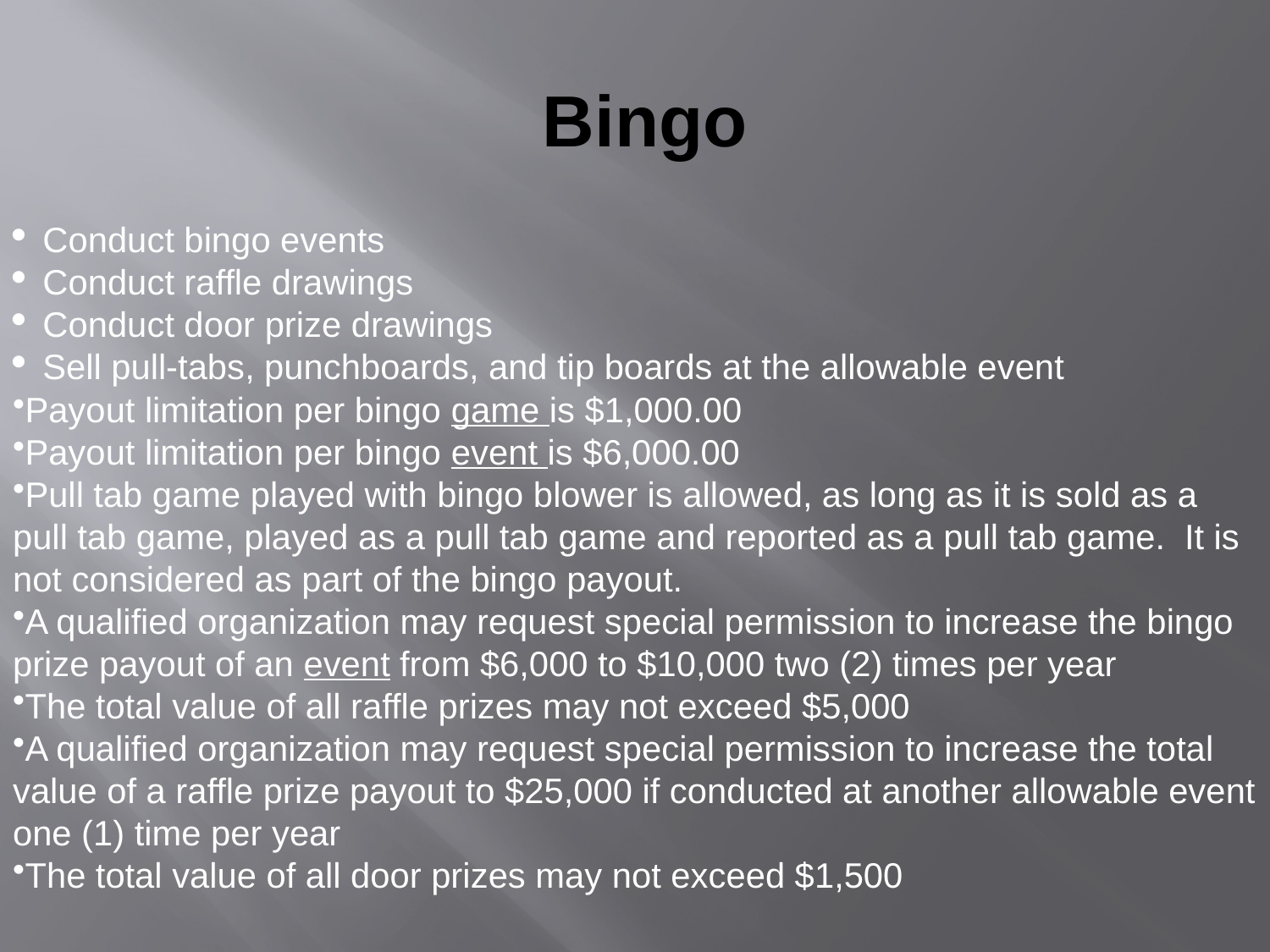

# Bingo
Conduct bingo events
Conduct raffle drawings
Conduct door prize drawings
Sell pull-tabs, punchboards, and tip boards at the allowable event
Payout limitation per bingo game is $1,000.00
Payout limitation per bingo event is $6,000.00
Pull tab game played with bingo blower is allowed, as long as it is sold as a pull tab game, played as a pull tab game and reported as a pull tab game.  It is not considered as part of the bingo payout.
A qualified organization may request special permission to increase the bingo prize payout of an event from $6,000 to $10,000 two (2) times per year
The total value of all raffle prizes may not exceed $5,000
A qualified organization may request special permission to increase the total value of a raffle prize payout to $25,000 if conducted at another allowable event one (1) time per year
The total value of all door prizes may not exceed $1,500